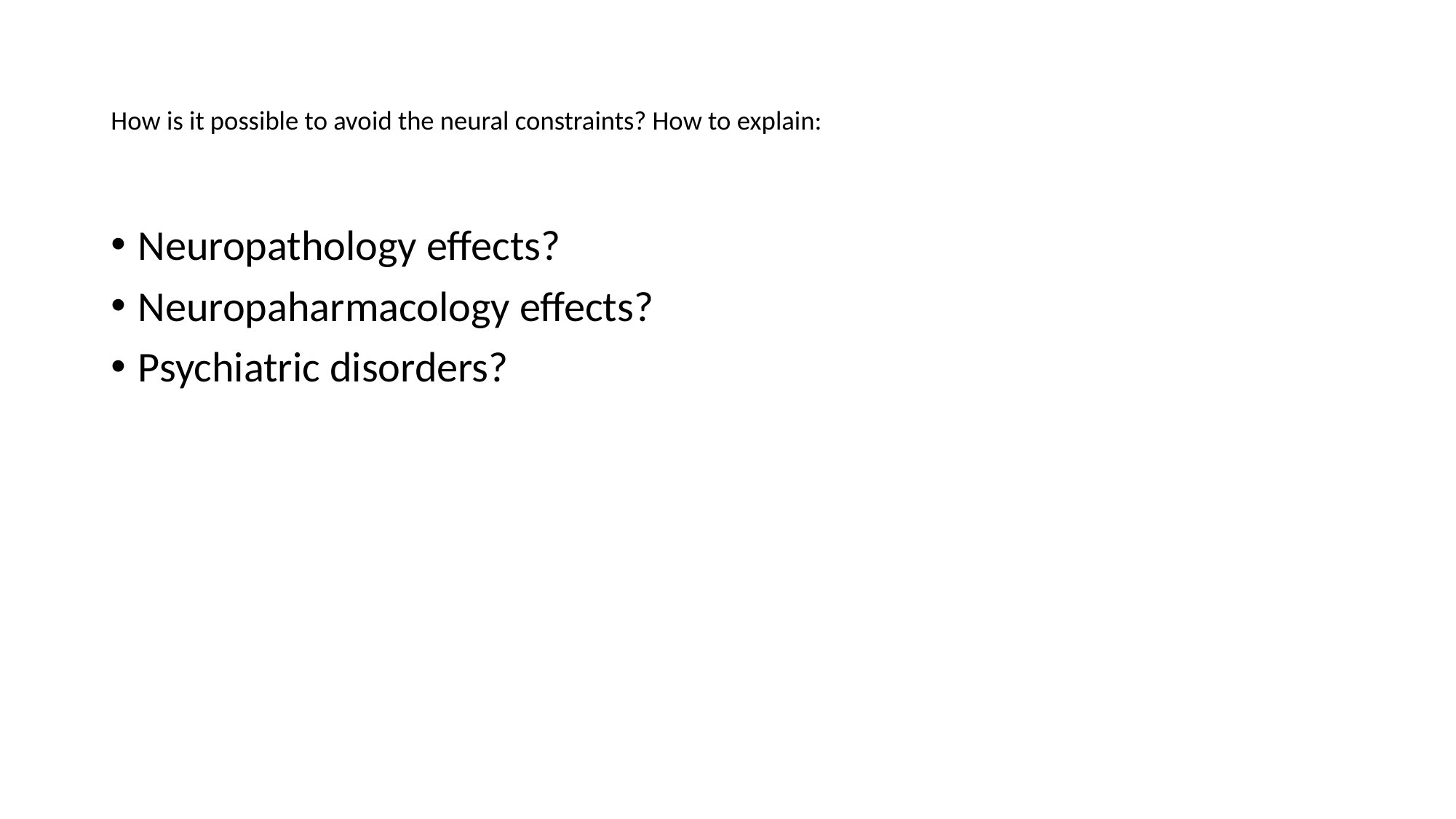

# How is it possible to avoid the neural constraints? How to explain:
Neuropathology effects?
Neuropaharmacology effects?
Psychiatric disorders?